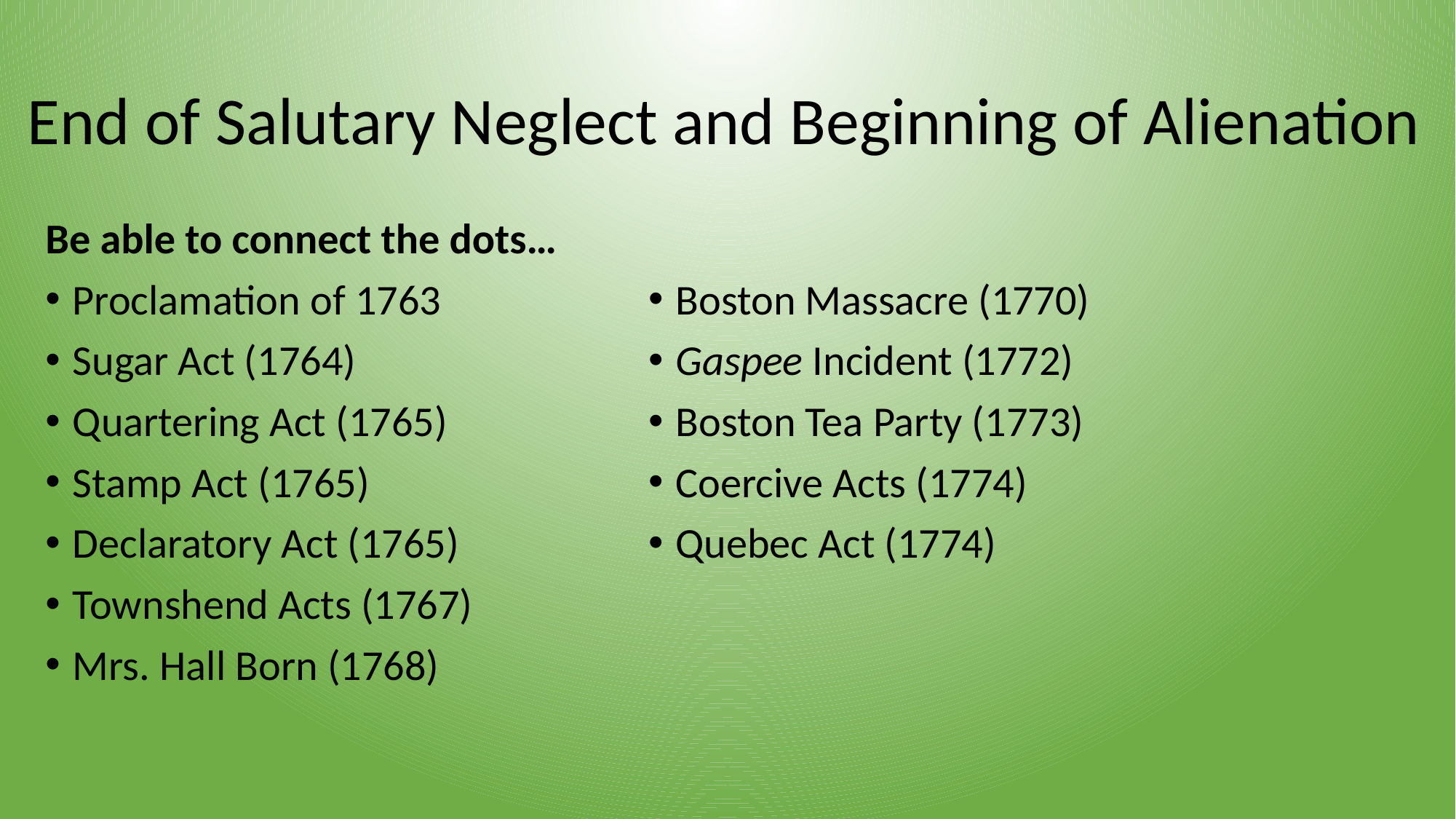

# End of Salutary Neglect and Beginning of Alienation
Be able to connect the dots…
Proclamation of 1763
Sugar Act (1764)
Quartering Act (1765)
Stamp Act (1765)
Declaratory Act (1765)
Townshend Acts (1767)
Mrs. Hall Born (1768)

Boston Massacre (1770)
Gaspee Incident (1772)
Boston Tea Party (1773)
Coercive Acts (1774)
Quebec Act (1774)